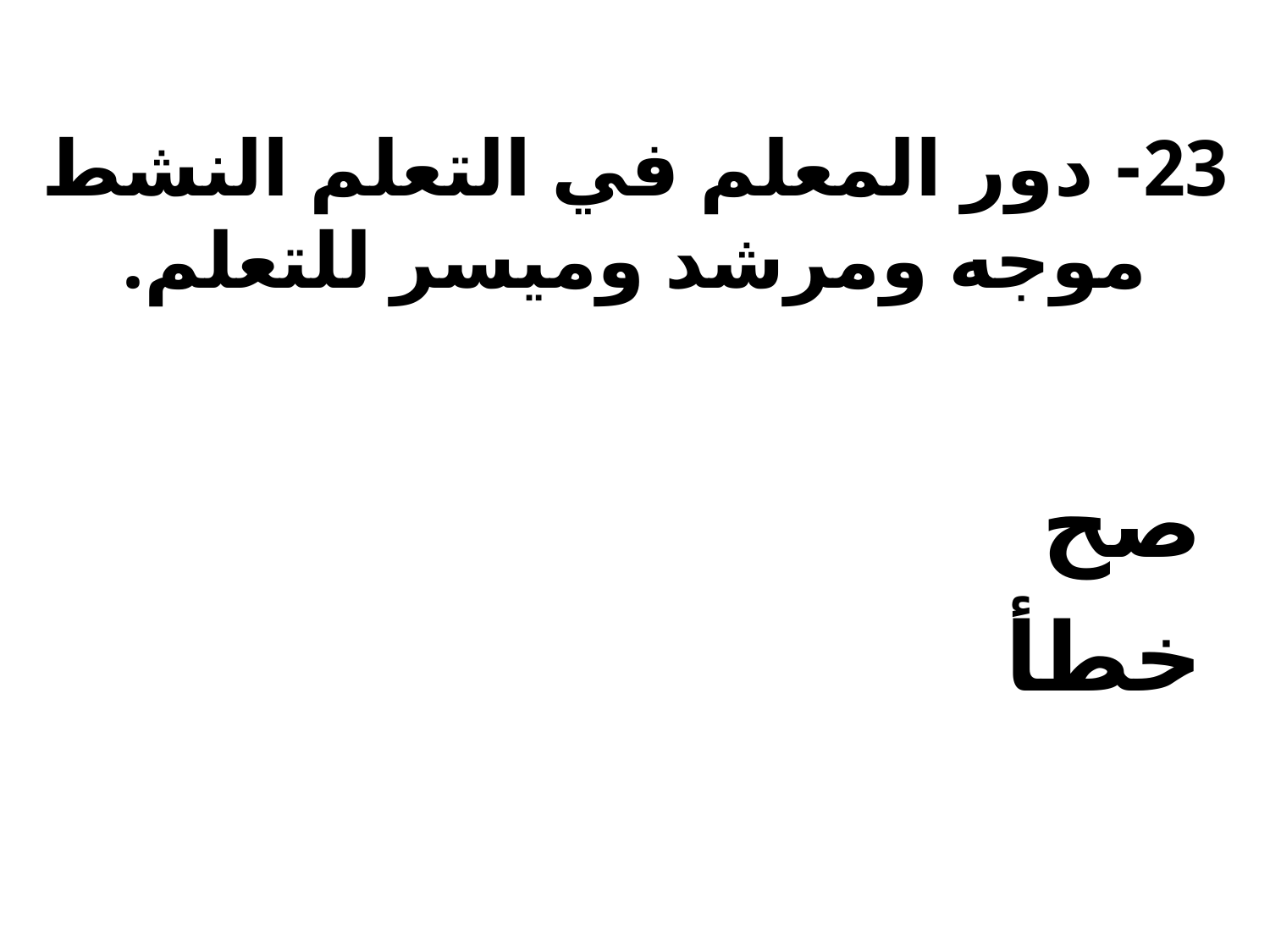

# 23- دور المعلم في التعلم النشط موجه ومرشد وميسر للتعلم.
صح
خطأ